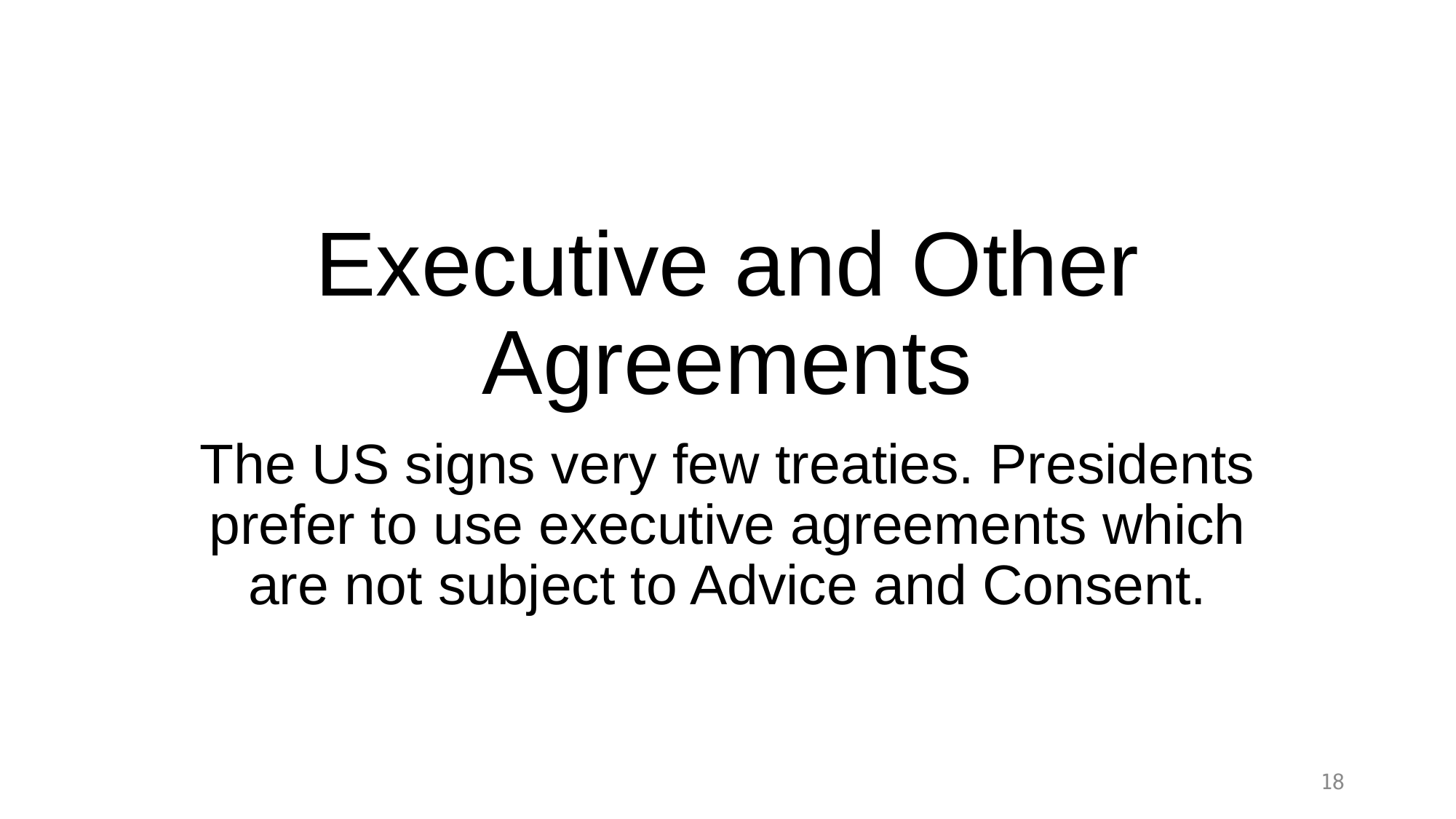

# Executive and Other Agreements
The US signs very few treaties. Presidents prefer to use executive agreements which are not subject to Advice and Consent.
18